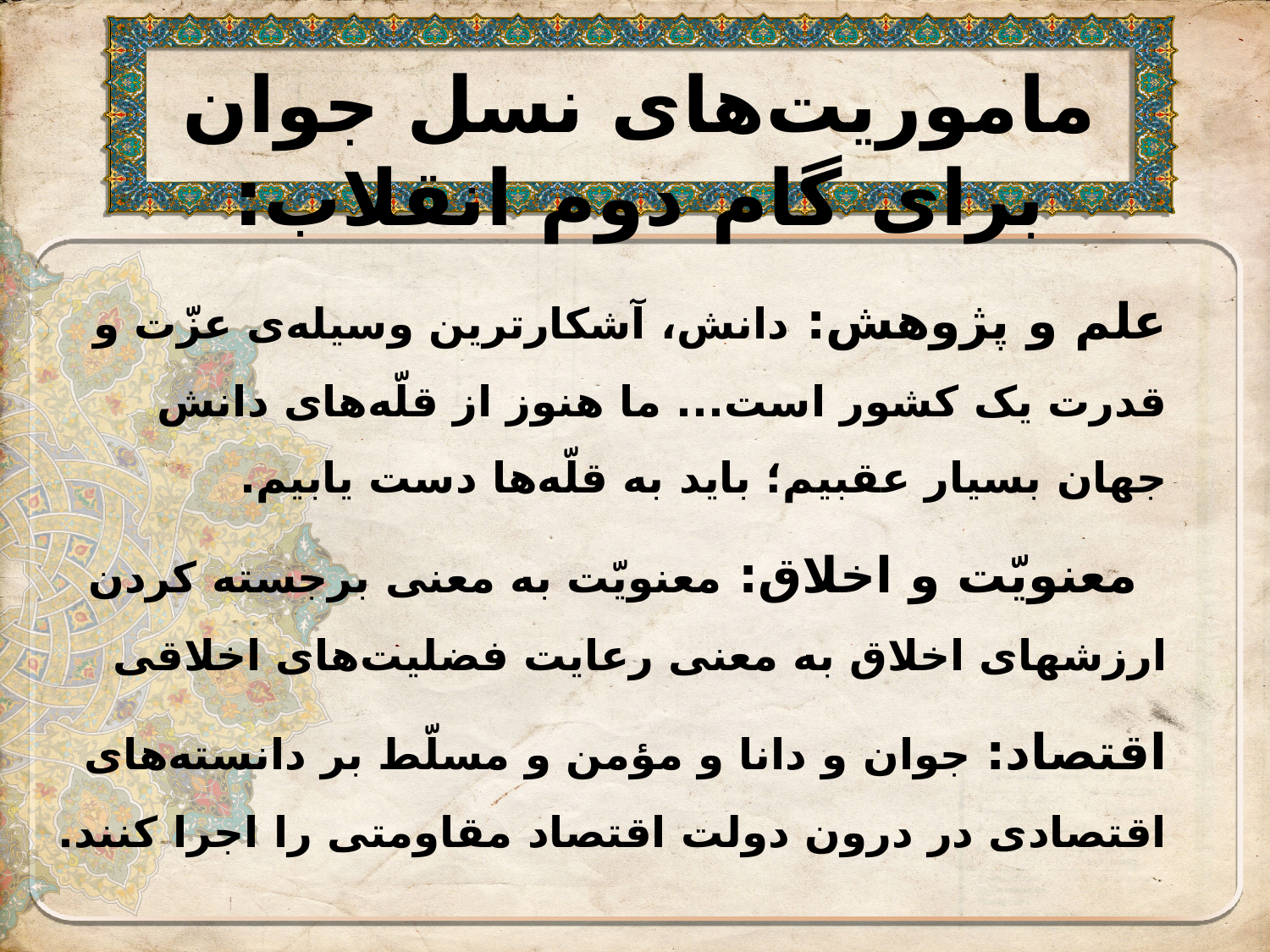

# ماموریت‌های نسل جوان برای گام دوم انقلاب:
علم و پژوهش: دانش،‌ آشکارترین وسیله‌ی عزّت و قدرت یک کشور است... ما هنوز از قلّه‌های دانش جهان بسیار عقبیم؛ باید به قلّه‌ها دست یابیم.
  معنویّت و اخلاق: معنویّت به معنی برجسته کردن ارزشهای اخلاق به معنی رعایت فضلیت‌های اخلاقی
اقتصاد: جوان و دانا و مؤمن و مسلّط بر دانسته‌های اقتصادی در درون دولت اقتصاد مقاومتی را اجرا کنند.